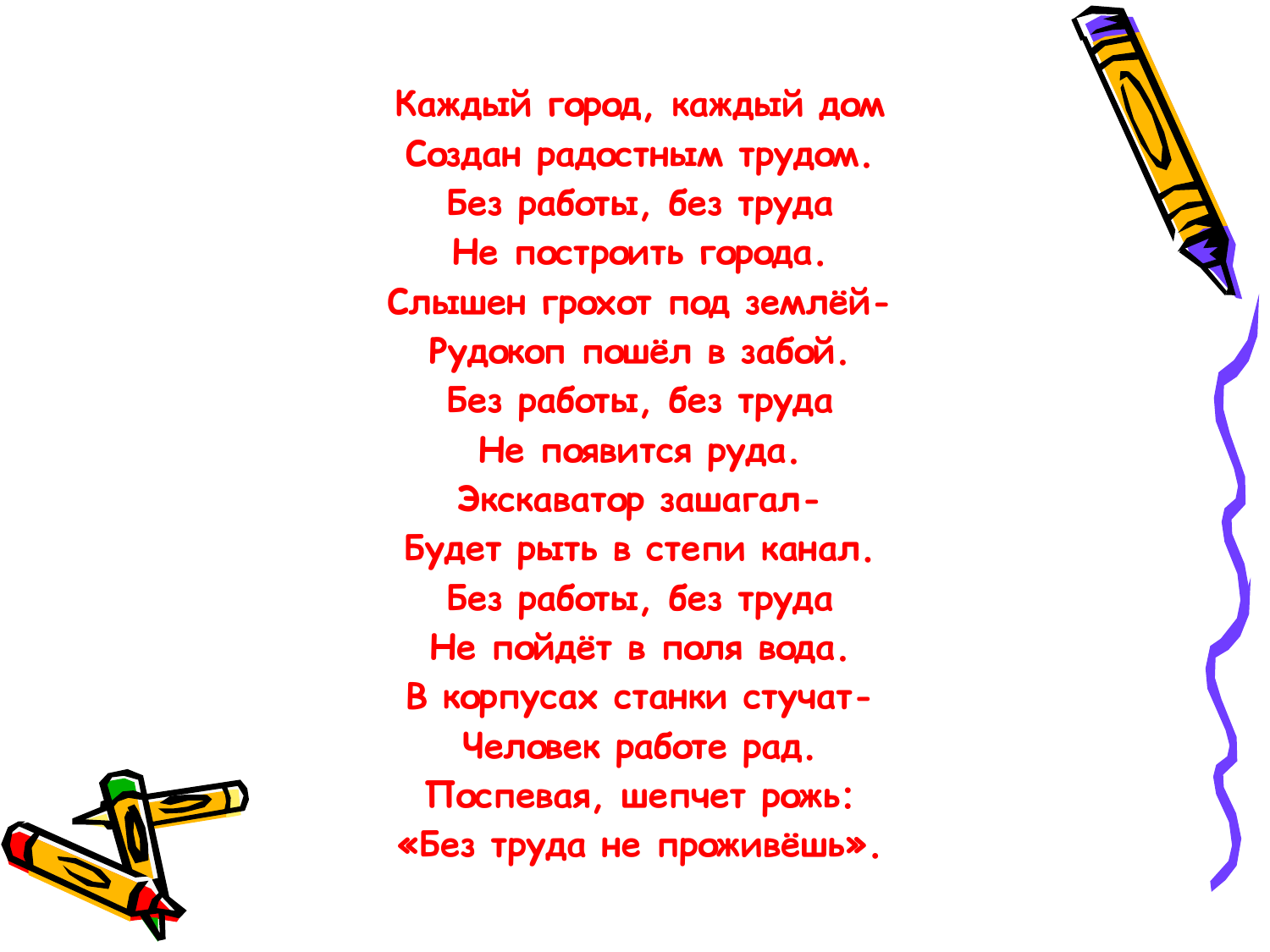

Каждый город, каждый дом
Создан радостным трудом.
Без работы, без труда
Не построить города.
Слышен грохот под землёй-
Рудокоп пошёл в забой.
Без работы, без труда
Не появится руда.
Экскаватор зашагал-
Будет рыть в степи канал.
Без работы, без труда
Не пойдёт в поля вода.
В корпусах станки стучат-
Человек работе рад.
Поспевая, шепчет рожь:
«Без труда не проживёшь».